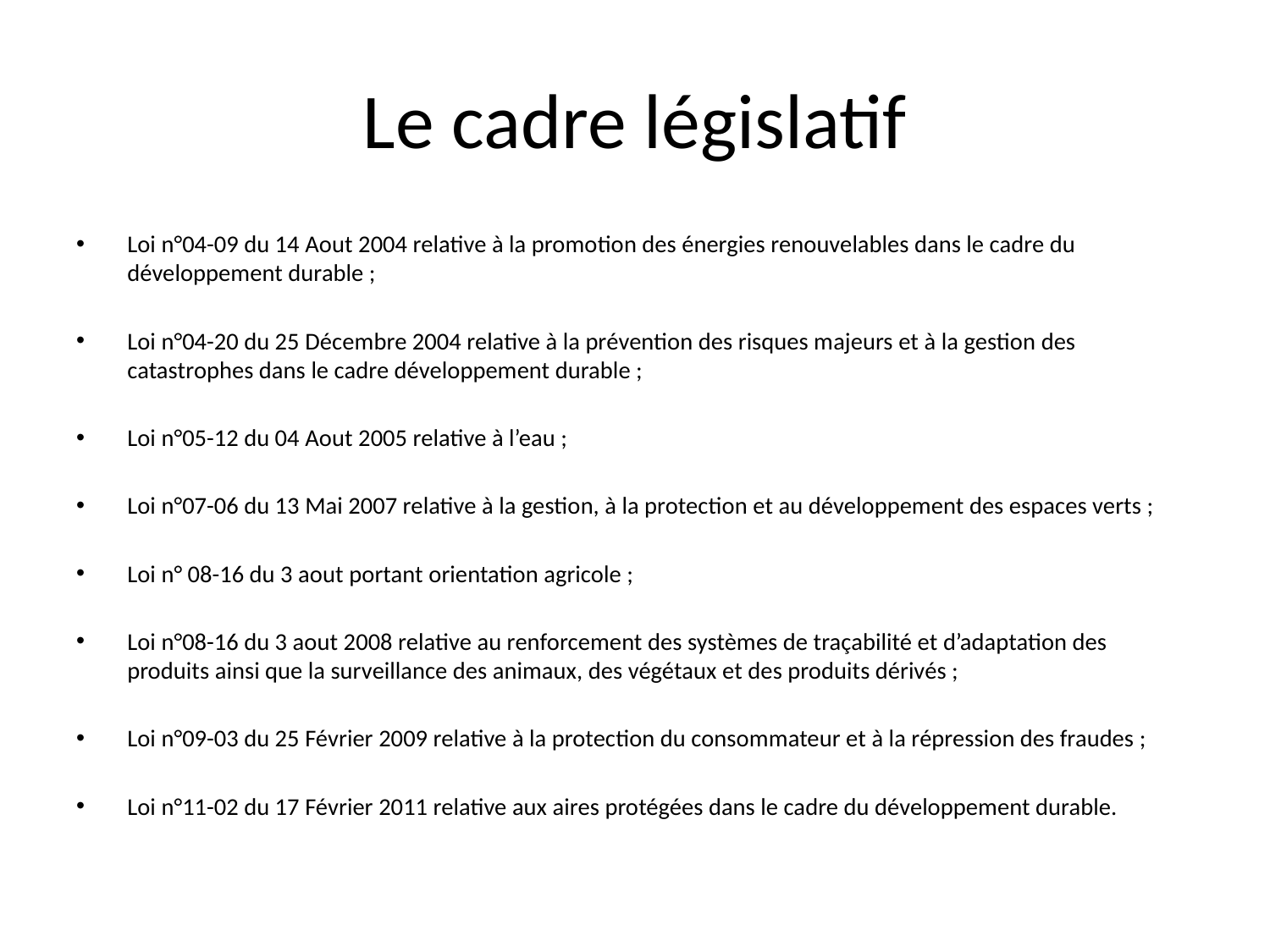

# Le cadre législatif
Loi n°04-09 du 14 Aout 2004 relative à la promotion des énergies renouvelables dans le cadre du développement durable ;

Loi n°04-20 du 25 Décembre 2004 relative à la prévention des risques majeurs et à la gestion des catastrophes dans le cadre développement durable ;

Loi n°05-12 du 04 Aout 2005 relative à l’eau ;

Loi n°07-06 du 13 Mai 2007 relative à la gestion, à la protection et au développement des espaces verts ;

Loi n° 08-16 du 3 aout portant orientation agricole ;

Loi n°08-16 du 3 aout 2008 relative au renforcement des systèmes de traçabilité et d’adaptation des produits ainsi que la surveillance des animaux, des végétaux et des produits dérivés ;

Loi n°09-03 du 25 Février 2009 relative à la protection du consommateur et à la répression des fraudes ;

Loi n°11-02 du 17 Février 2011 relative aux aires protégées dans le cadre du développement durable.